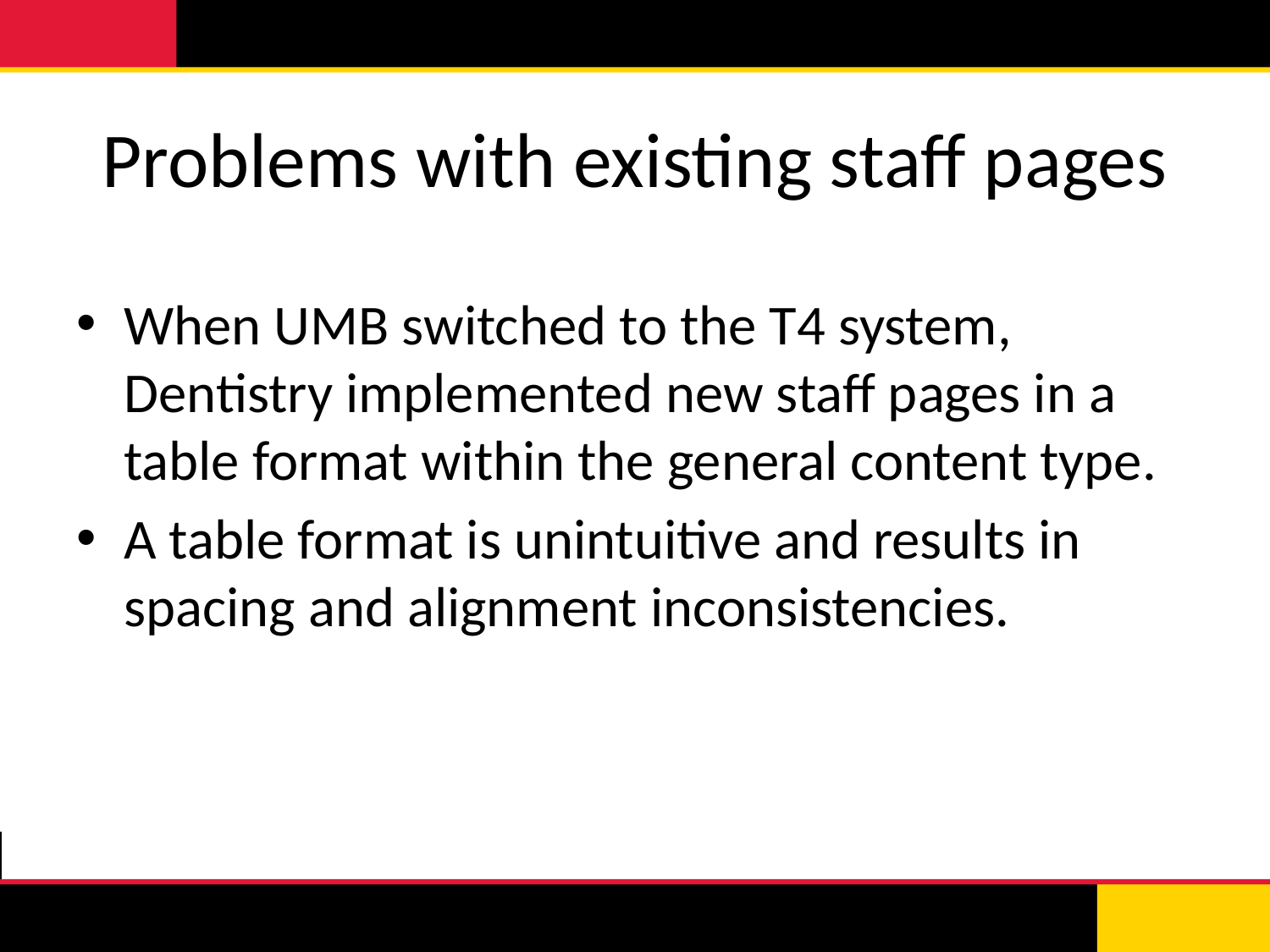

# Problems with existing staff pages
When UMB switched to the T4 system, Dentistry implemented new staff pages in a table format within the general content type.
A table format is unintuitive and results in spacing and alignment inconsistencies.